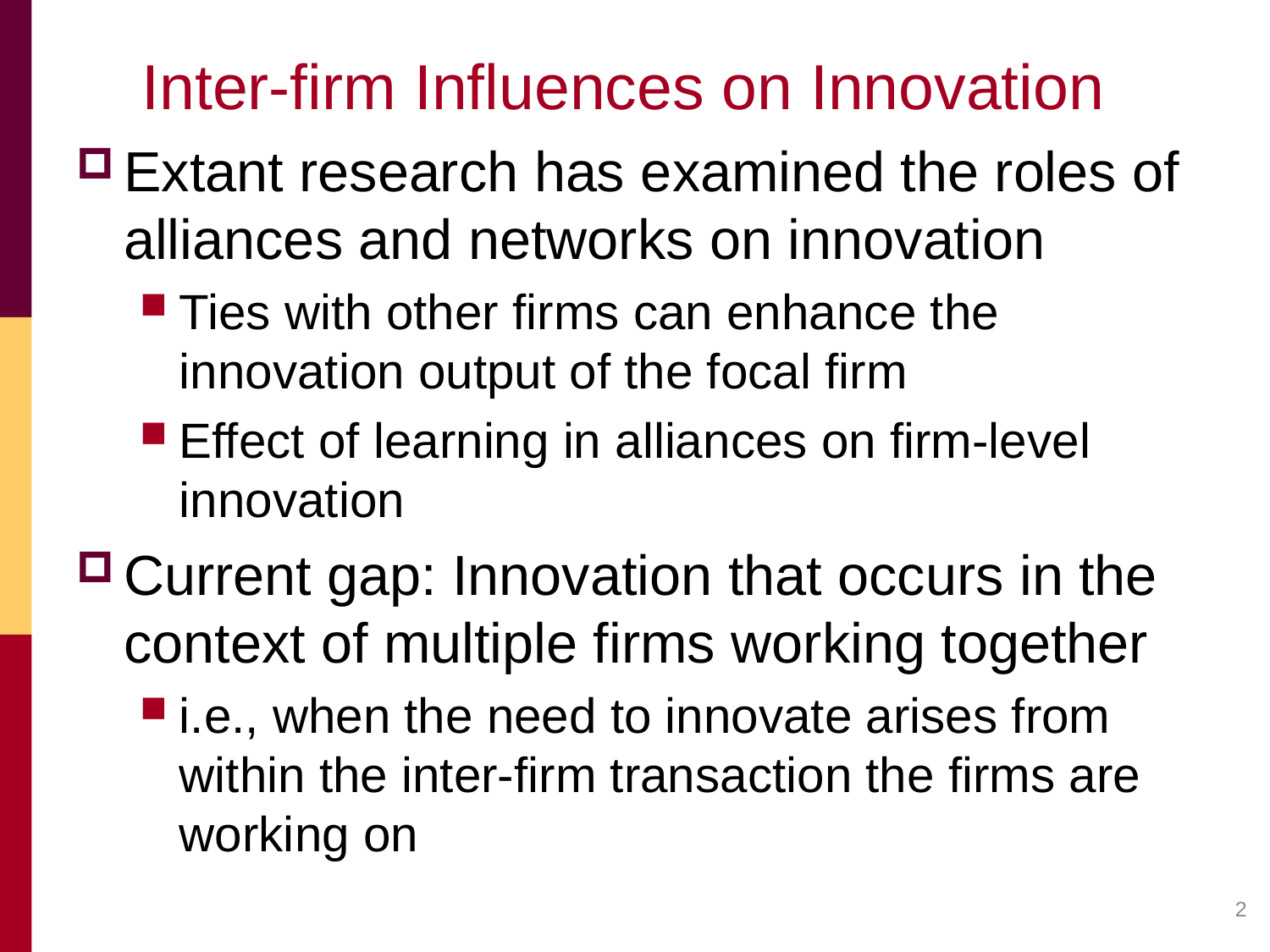

# Inter-firm Influences on Innovation
Extant research has examined the roles of alliances and networks on innovation
Ties with other firms can enhance the innovation output of the focal firm
Effect of learning in alliances on firm-level innovation
Current gap: Innovation that occurs in the context of multiple firms working together
i.e., when the need to innovate arises from within the inter-firm transaction the firms are working on
2